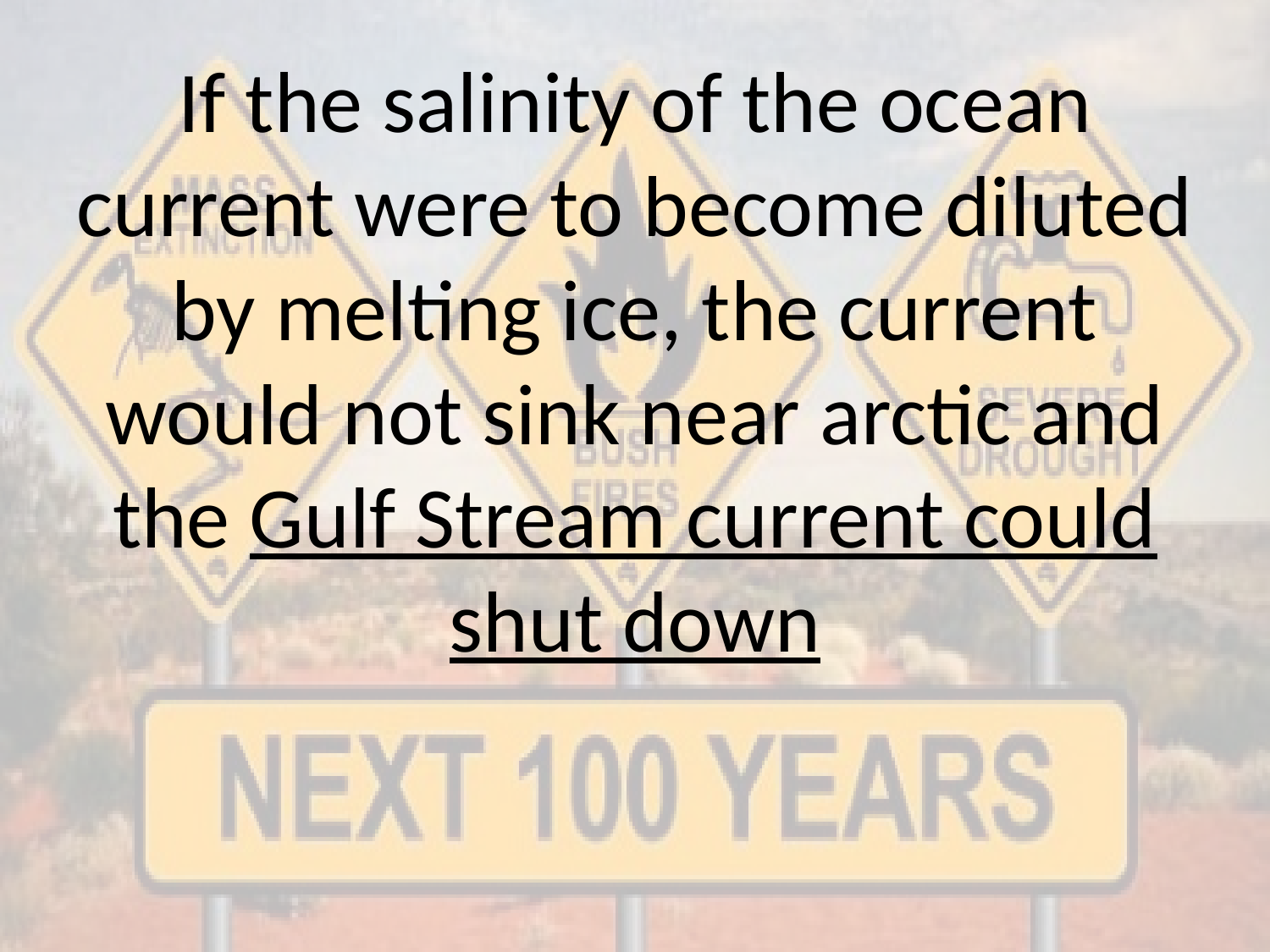

# If the salinity of the ocean current were to become diluted by melting ice, the current would not sink near arctic and the Gulf Stream current could shut down